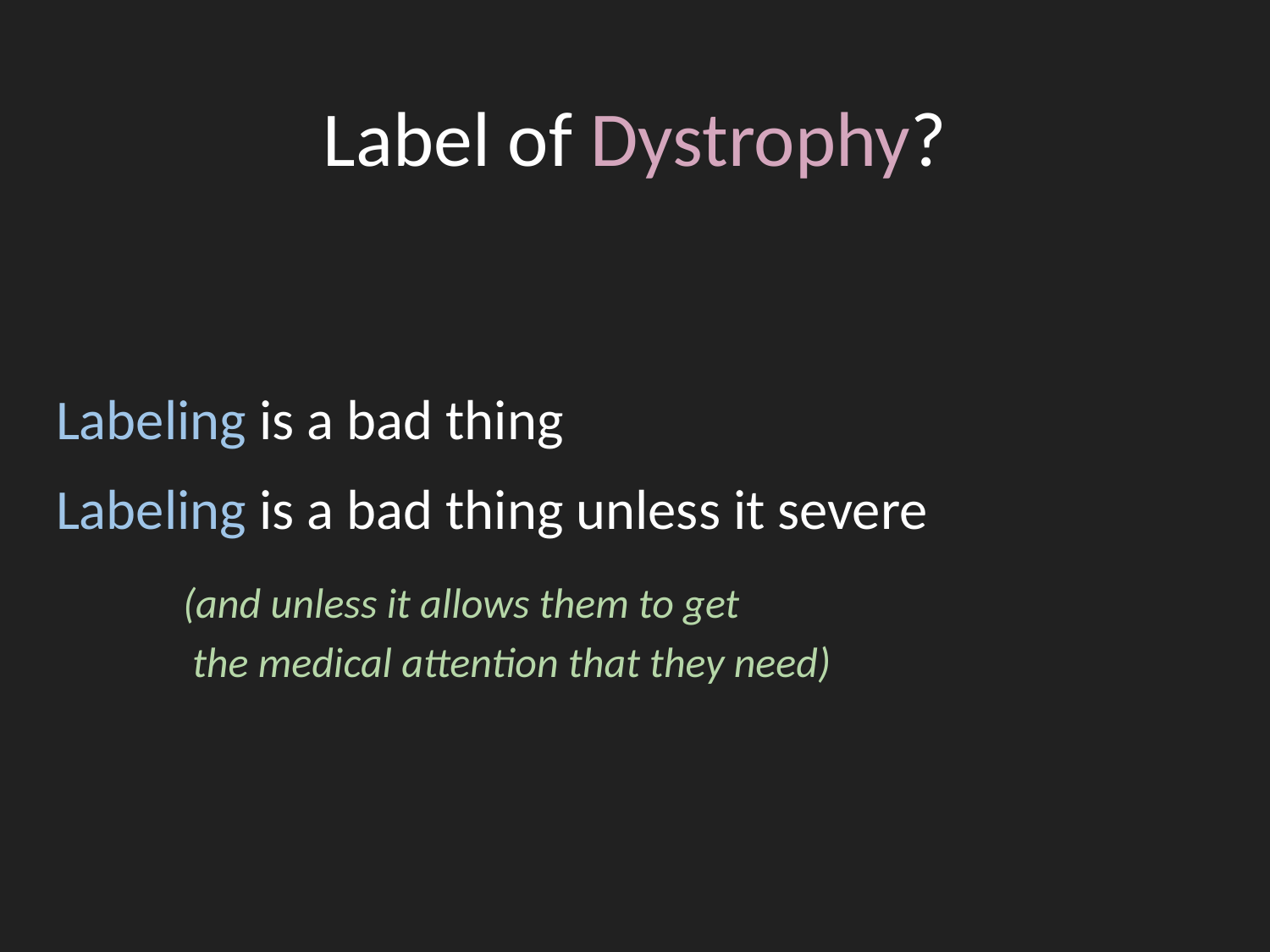

# Label of Dystrophy?
Labeling is a bad thing
Labeling is a bad thing unless it severe
(and unless it allows them to get
 the medical attention that they need)